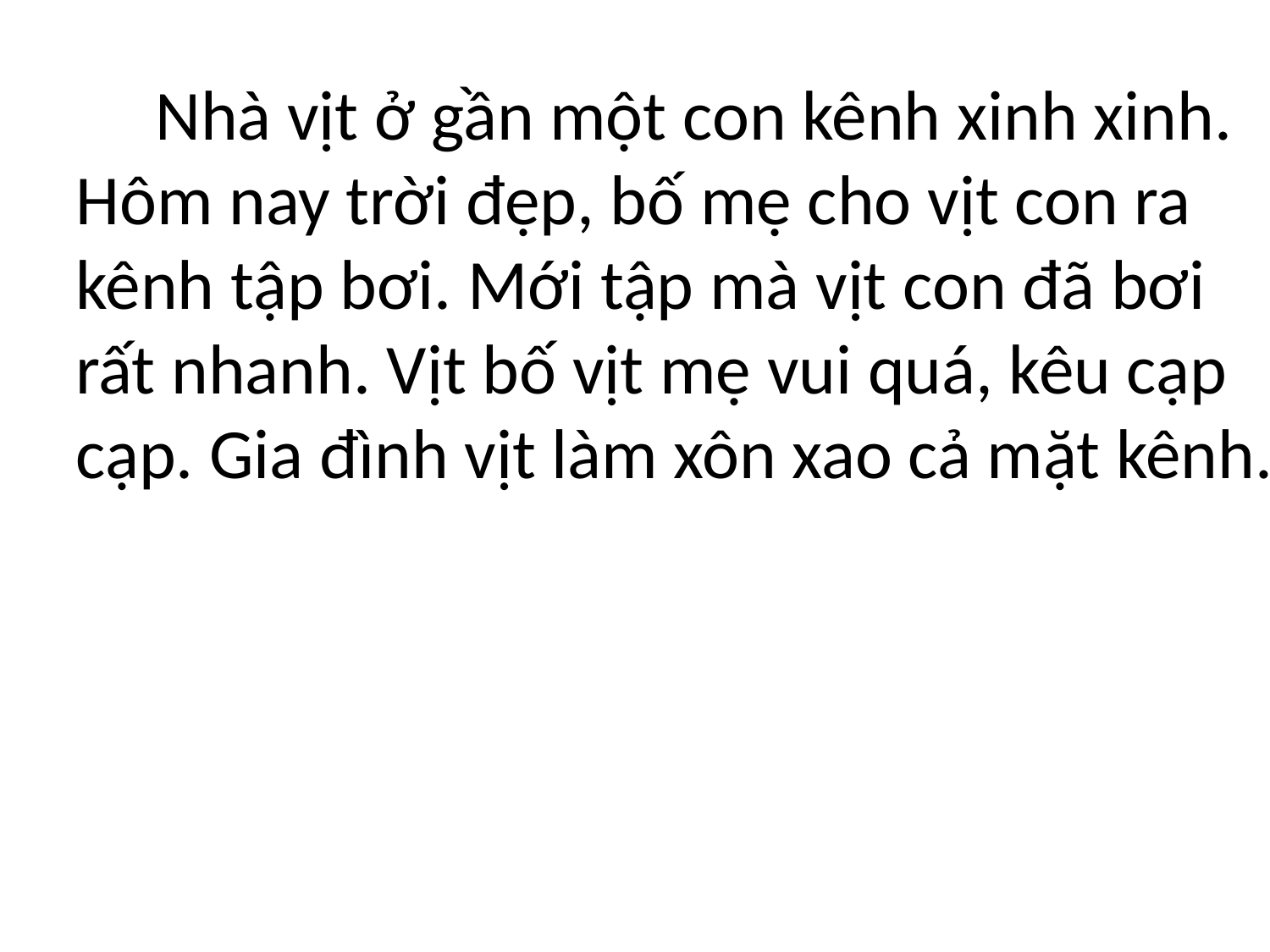

Nhà vịt ở gần một con kênh xinh xinh.
Hôm nay trời đẹp, bố mẹ cho vịt con ra
kênh tập bơi. Mới tập mà vịt con đã bơi
rất nhanh. Vịt bố vịt mẹ vui quá, kêu cạp
cạp. Gia đình vịt làm xôn xao cả mặt kênh.